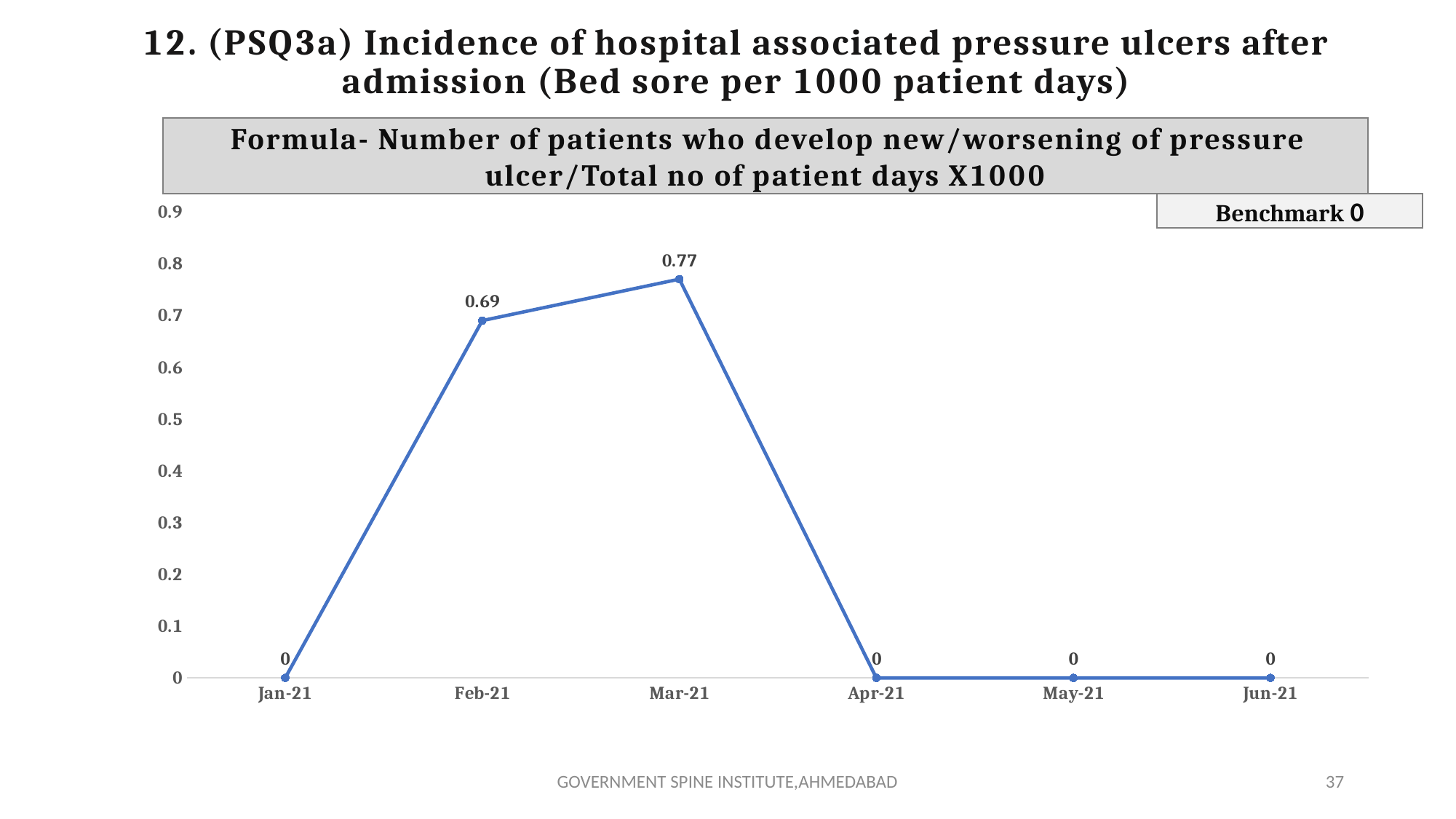

# 12. (PSQ3a) Incidence of hospital associated pressure ulcers after admission (Bed sore per 1000 patient days)
 Formula- Number of patients who develop new/worsening of pressure ulcer/Total no of patient days X1000
Benchmark 0

### Chart

| Category | NO. |
|---|---|
| 44197 | 0.0 |
| 44228 | 0.69 |
| 44256 | 0.77 |
| 44287 | 0.0 |
| 44317 | 0.0 |
| 44348 | 0.0 |
GOVERNMENT SPINE INSTITUTE,AHMEDABAD
37